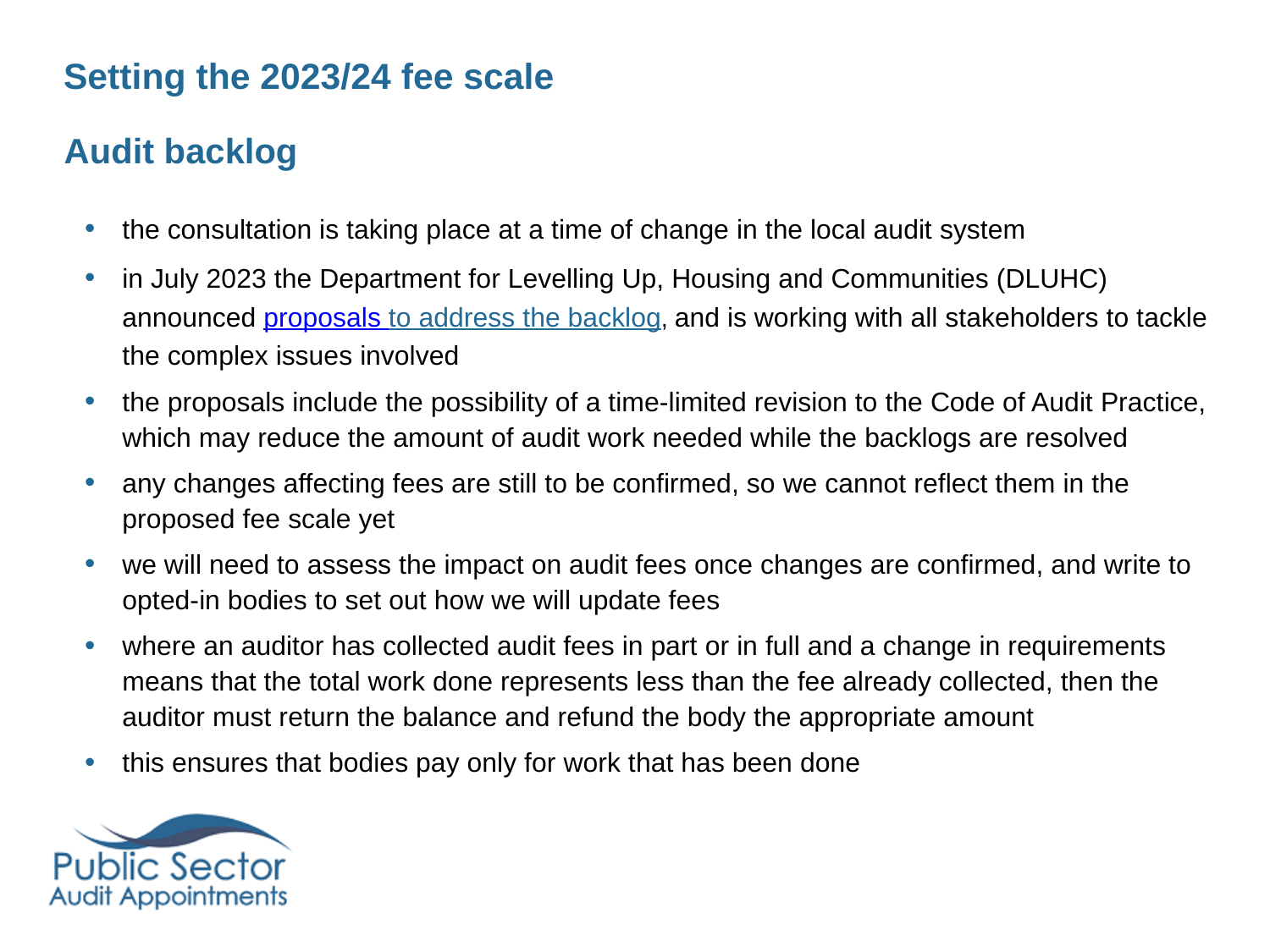

Setting the 2023/24 fee scale
# Audit backlog
the consultation is taking place at a time of change in the local audit system
in July 2023 the Department for Levelling Up, Housing and Communities (DLUHC) announced proposals to address the backlog, and is working with all stakeholders to tackle the complex issues involved
the proposals include the possibility of a time-limited revision to the Code of Audit Practice, which may reduce the amount of audit work needed while the backlogs are resolved
any changes affecting fees are still to be confirmed, so we cannot reflect them in the proposed fee scale yet
we will need to assess the impact on audit fees once changes are confirmed, and write to opted-in bodies to set out how we will update fees
where an auditor has collected audit fees in part or in full and a change in requirements means that the total work done represents less than the fee already collected, then the auditor must return the balance and refund the body the appropriate amount
this ensures that bodies pay only for work that has been done